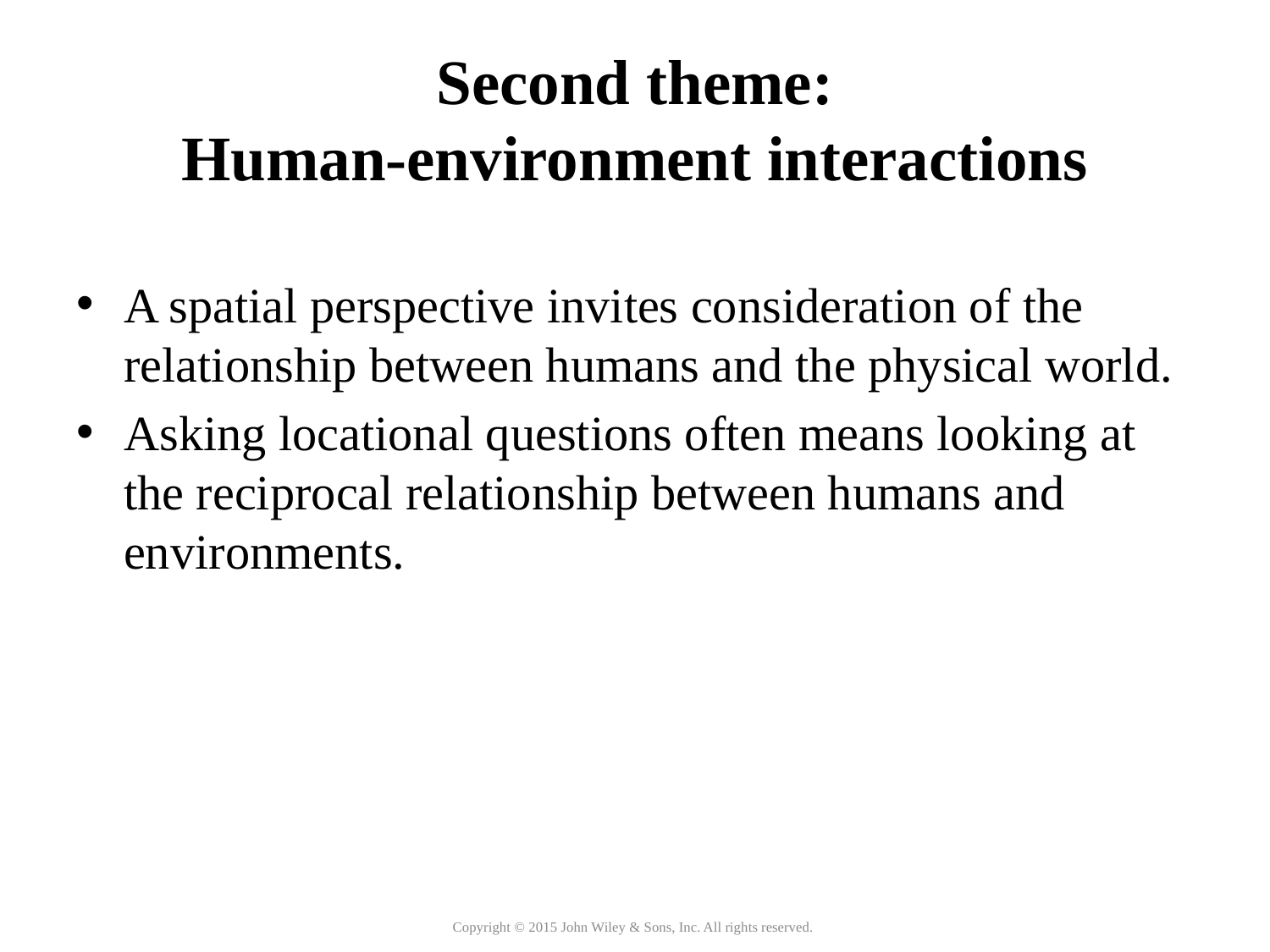

# Second theme: Human-environment interactions
A spatial perspective invites consideration of the relationship between humans and the physical world.
Asking locational questions often means looking at the reciprocal relationship between humans and environments.
Copyright © 2015 John Wiley & Sons, Inc. All rights reserved.